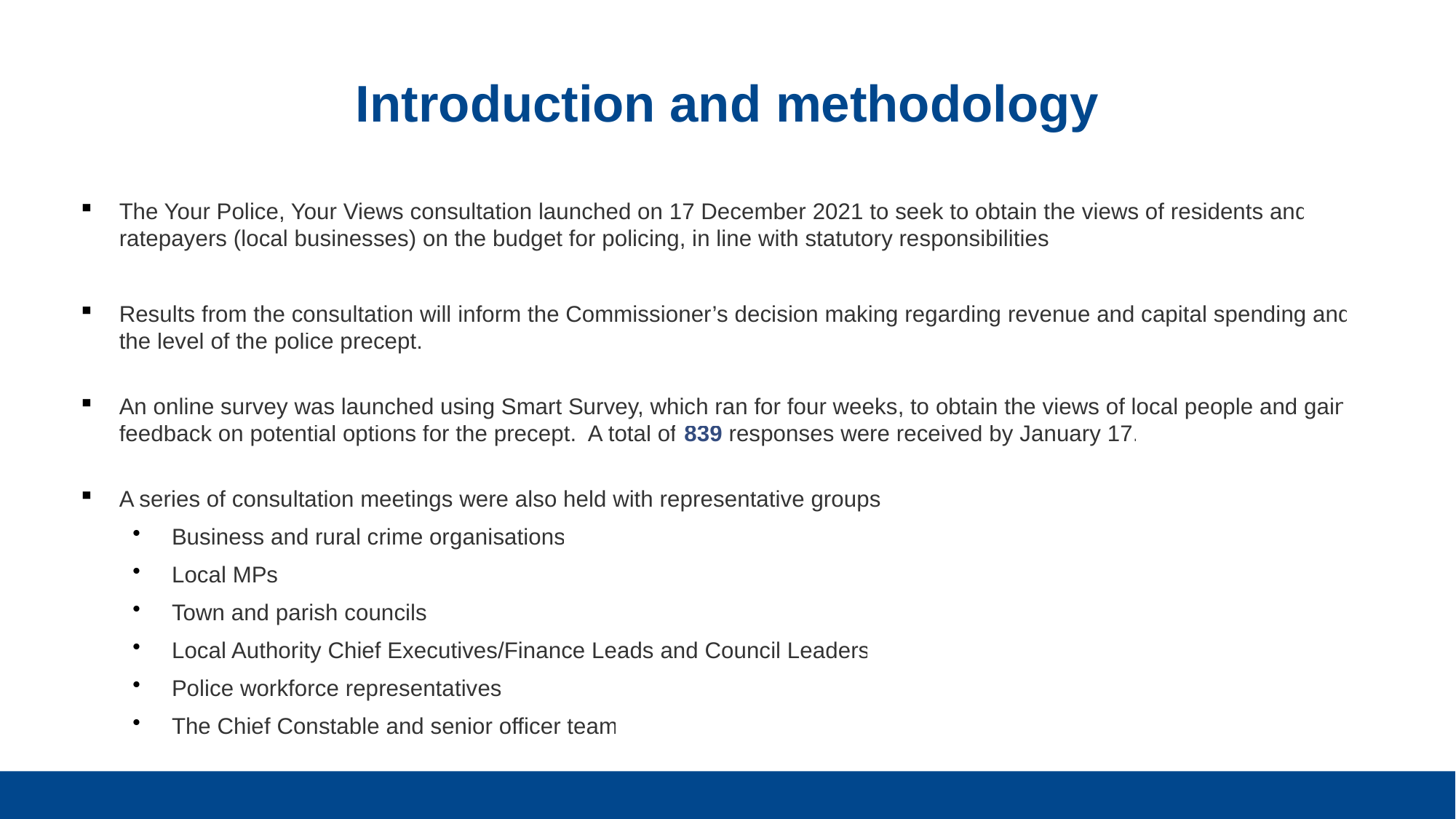

# Introduction and methodology
The Your Police, Your Views consultation launched on 17 December 2021 to seek to obtain the views of residents and ratepayers (local businesses) on the budget for policing, in line with statutory responsibilities.

Results from the consultation will inform the Commissioner’s decision making regarding revenue and capital spending and the level of the police precept.
An online survey was launched using Smart Survey, which ran for four weeks, to obtain the views of local people and gain feedback on potential options for the precept.  A total of 839 responses were received by January 17.
A series of consultation meetings were also held with representative groups:
Business and rural crime organisations
Local MPs
Town and parish councils
Local Authority Chief Executives/Finance Leads and Council Leaders
Police workforce representatives
The Chief Constable and senior officer team